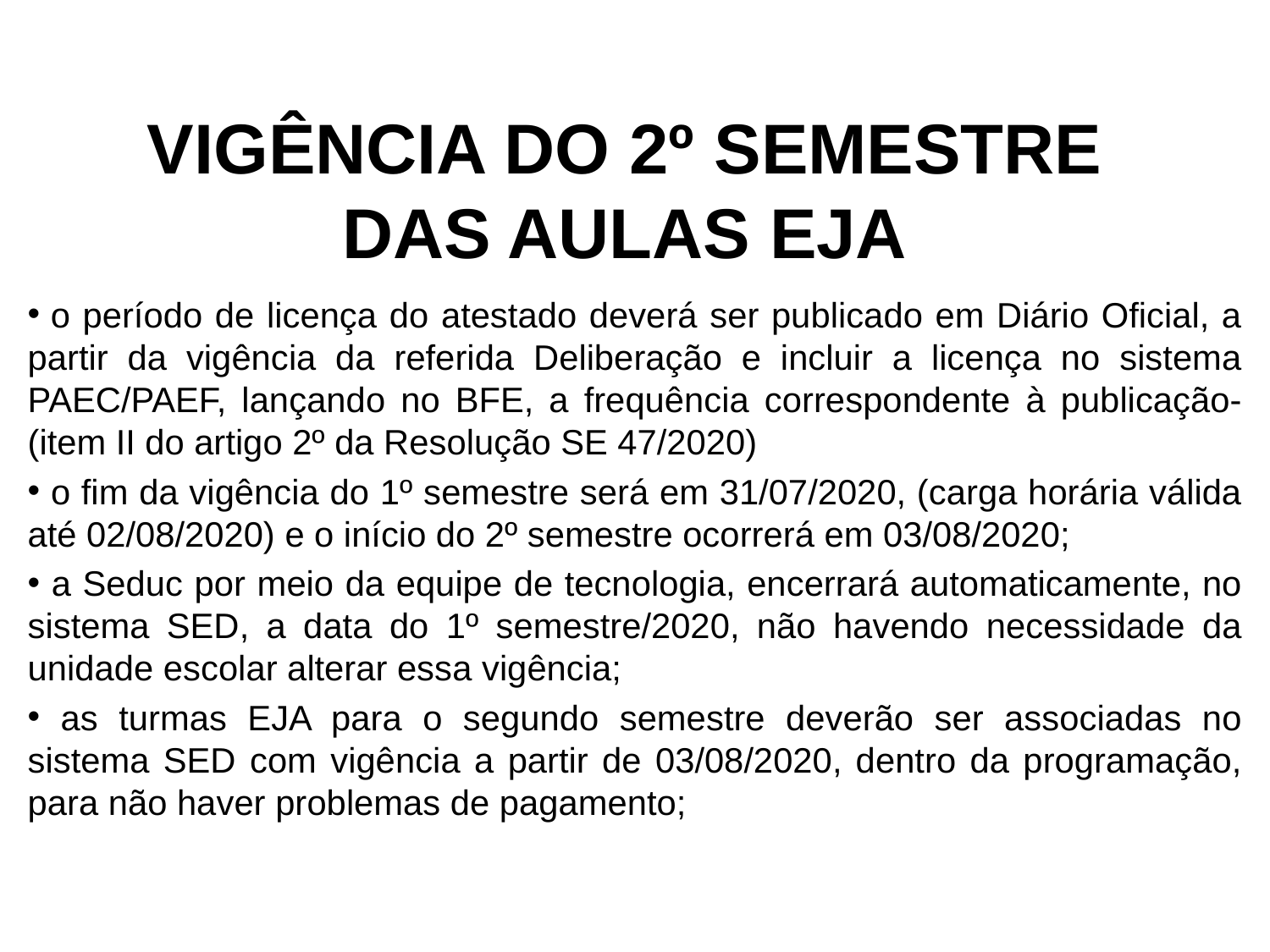

# VIGÊNCIA DO 2º SEMESTRE DAS AULAS EJA
 o período de licença do atestado deverá ser publicado em Diário Oficial, a partir da vigência da referida Deliberação e incluir a licença no sistema PAEC/PAEF, lançando no BFE, a frequência correspondente à publicação-(item II do artigo 2º da Resolução SE 47/2020)
 o fim da vigência do 1º semestre será em 31/07/2020, (carga horária válida até 02/08/2020) e o início do 2º semestre ocorrerá em 03/08/2020;
 a Seduc por meio da equipe de tecnologia, encerrará automaticamente, no sistema SED, a data do 1º semestre/2020, não havendo necessidade da unidade escolar alterar essa vigência;
 as turmas EJA para o segundo semestre deverão ser associadas no sistema SED com vigência a partir de 03/08/2020, dentro da programação, para não haver problemas de pagamento;